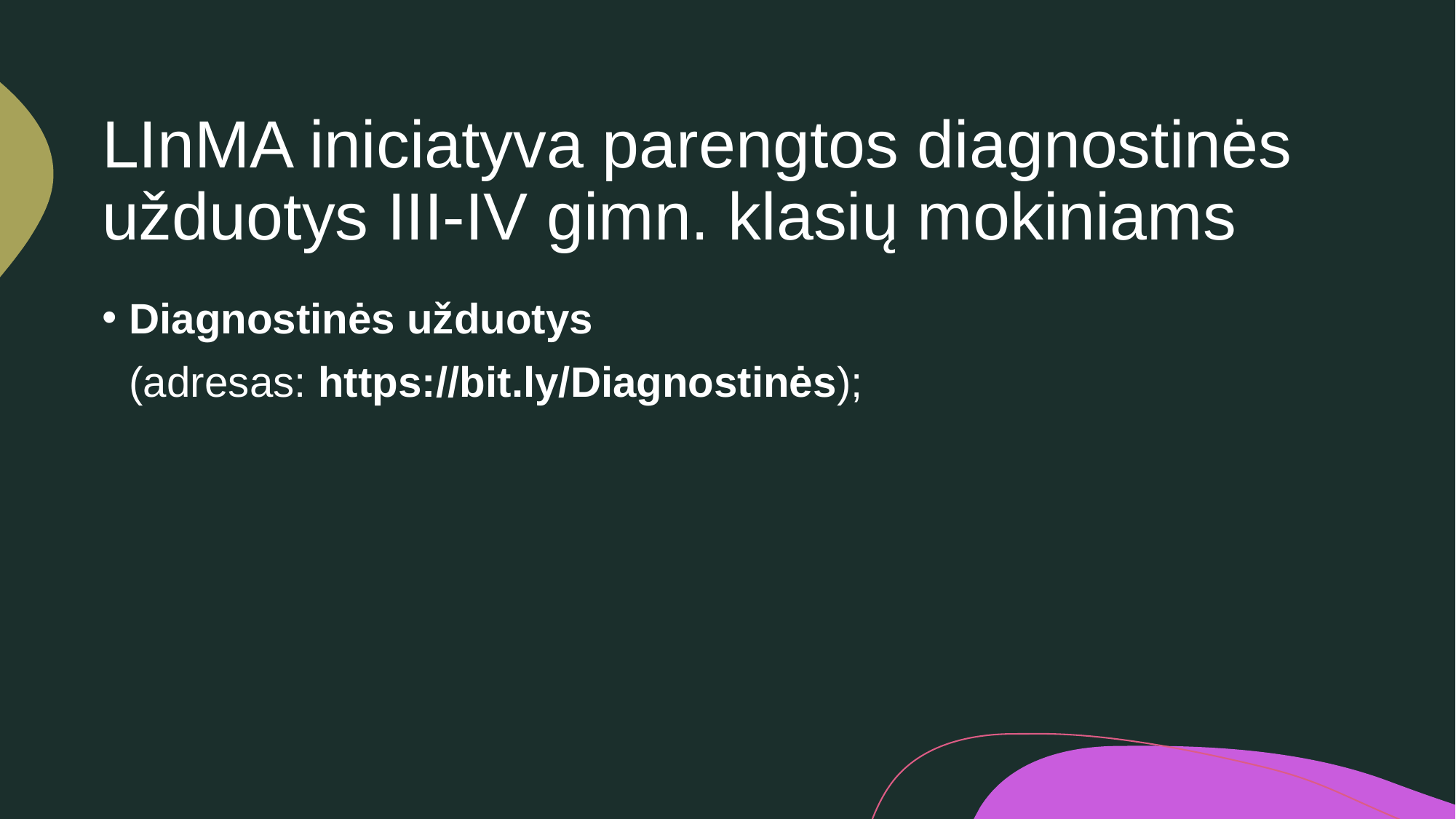

# LInMA iniciatyva parengtos diagnostinės užduotys III-IV gimn. klasių mokiniams
Diagnostinės užduotys
(adresas: https://bit.ly/Diagnostinės);